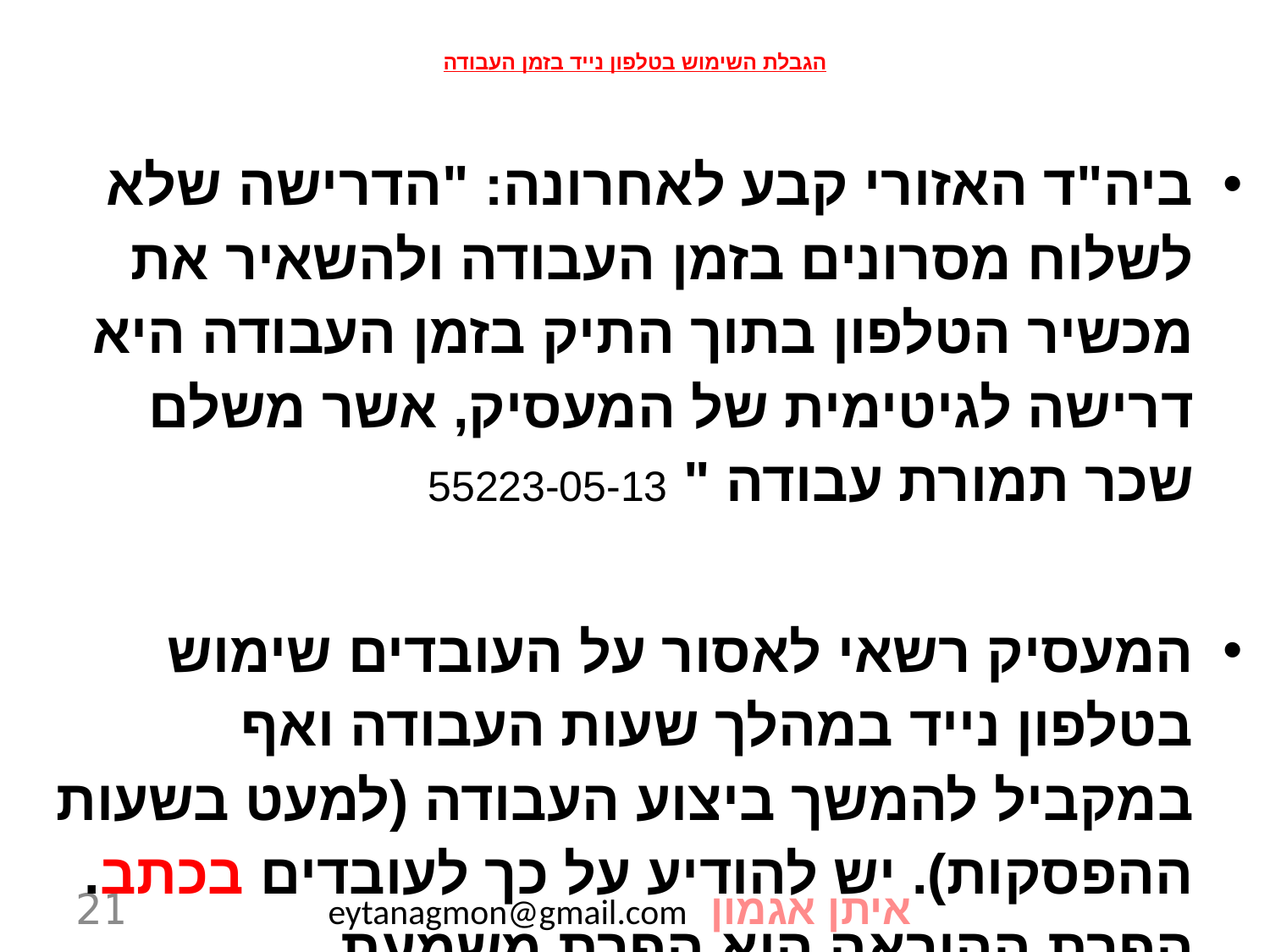

# הגבלת השימוש בטלפון נייד בזמן העבודה
ביה"ד האזורי קבע לאחרונה: "הדרישה שלא לשלוח מסרונים בזמן העבודה ולהשאיר את מכשיר הטלפון בתוך התיק בזמן העבודה היא דרישה לגיטימית של המעסיק, אשר משלם שכר תמורת עבודה " 55223-05-13

המעסיק רשאי לאסור על העובדים שימוש בטלפון נייד במהלך שעות העבודה ואף במקביל להמשך ביצוע העבודה (למעט בשעות ההפסקות). יש להודיע על כך לעובדים בכתב. הפרת ההוראה היא הפרת משמעת.

21
איתן אגמון  eytanagmon@gmail.com